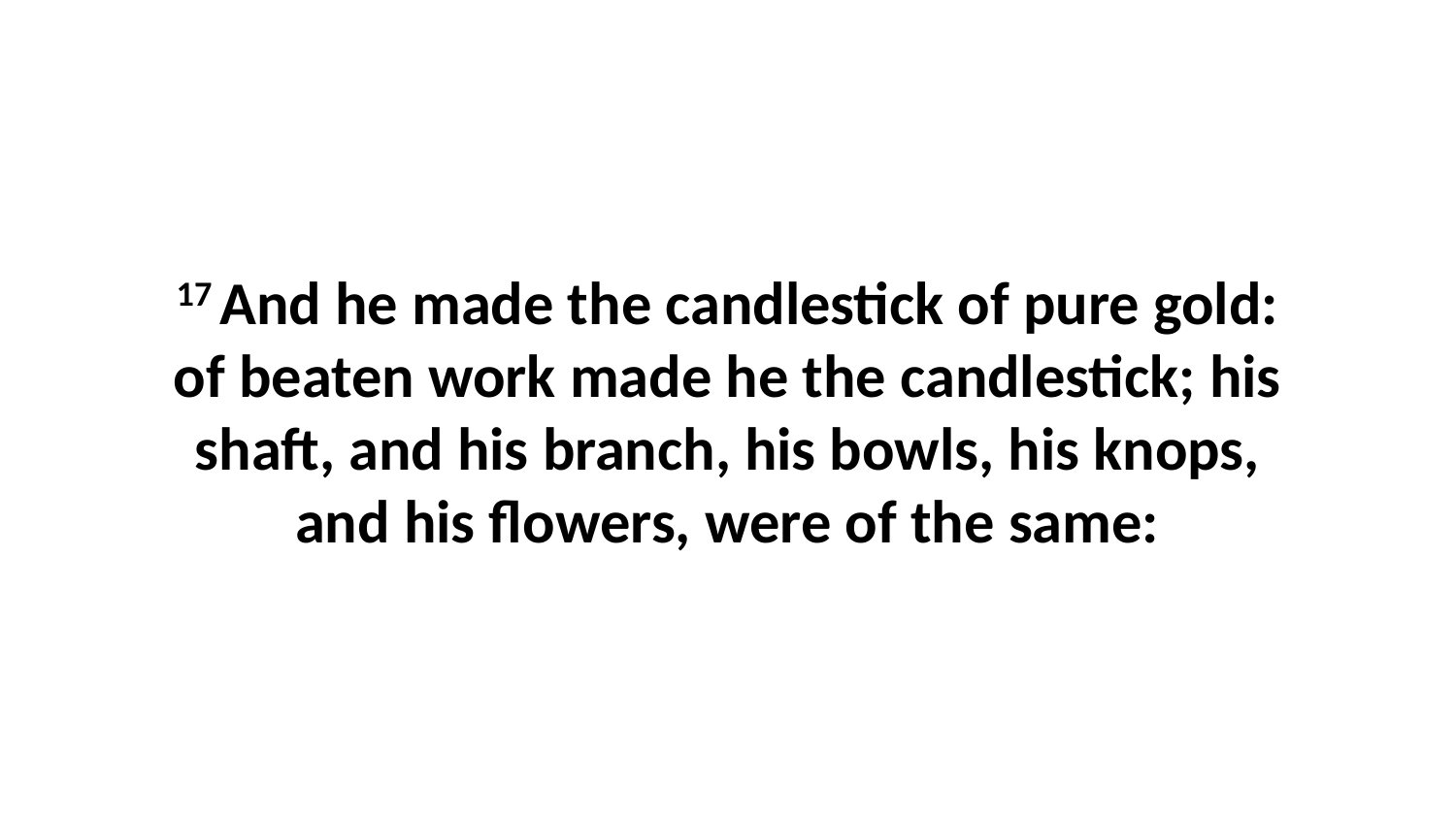

17 And he made the candlestick of pure gold: of beaten work made he the candlestick; his shaft, and his branch, his bowls, his knops, and his flowers, were of the same: